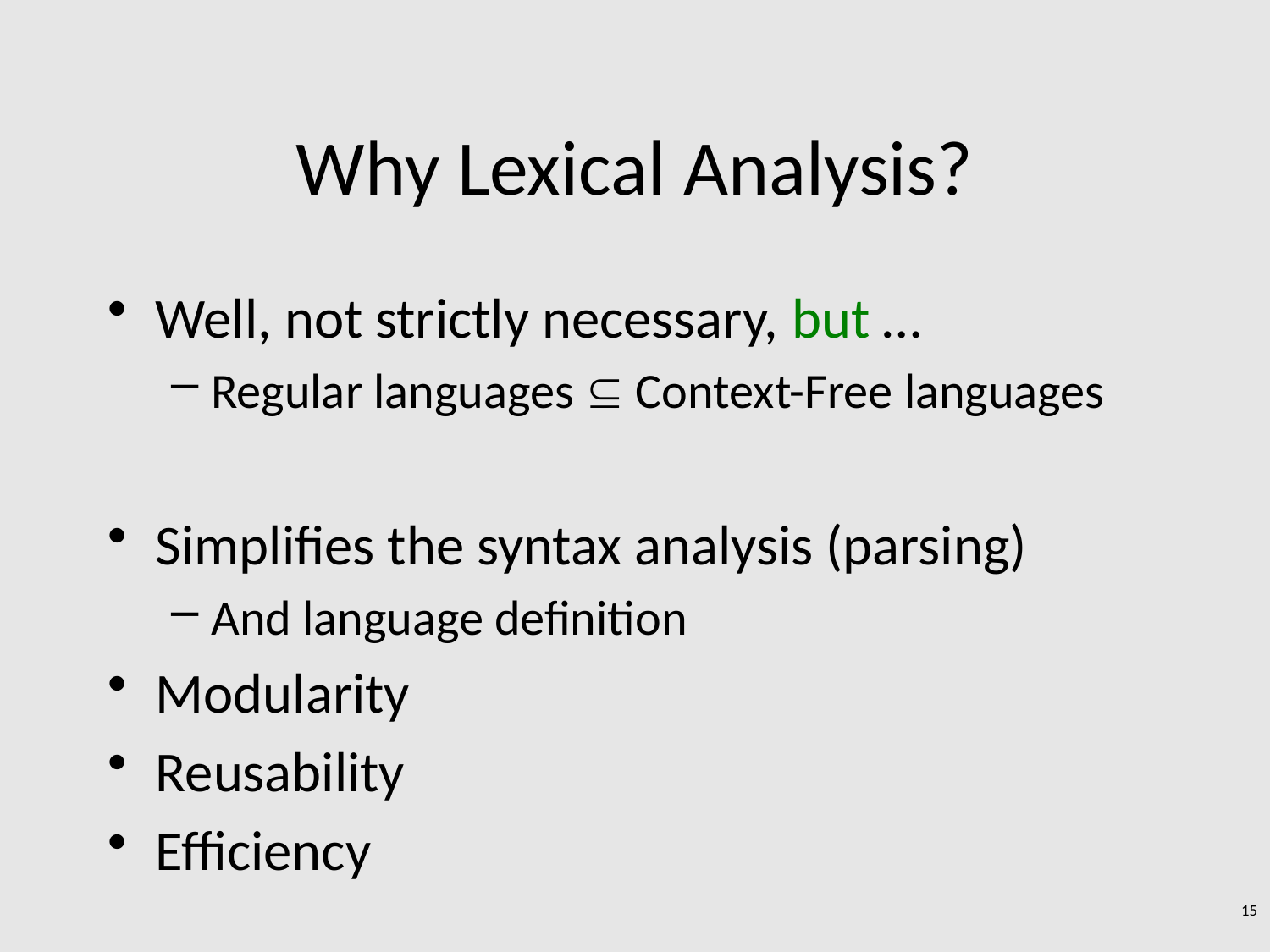

# Why Lexical Analysis?
Well, not strictly necessary, but …
Regular languages ⊆ Context-Free languages

Simplifies the syntax analysis (parsing)
And language definition
Modularity
Reusability
Efficiency
15